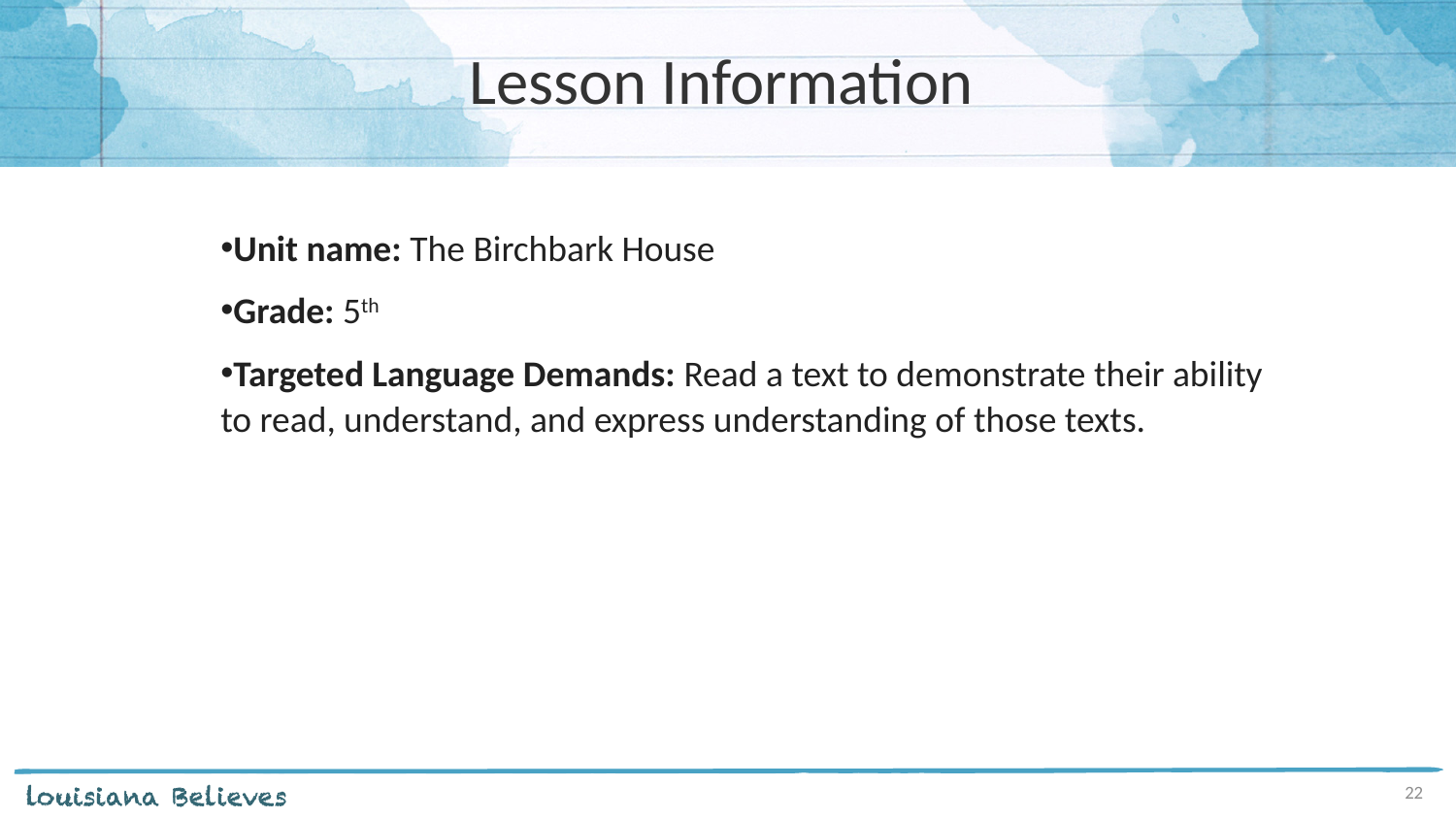

# Lesson Information
Unit name: The Birchbark House
Grade: 5th
Targeted Language Demands: Read a text to demonstrate their ability to read, understand, and express understanding of those texts.